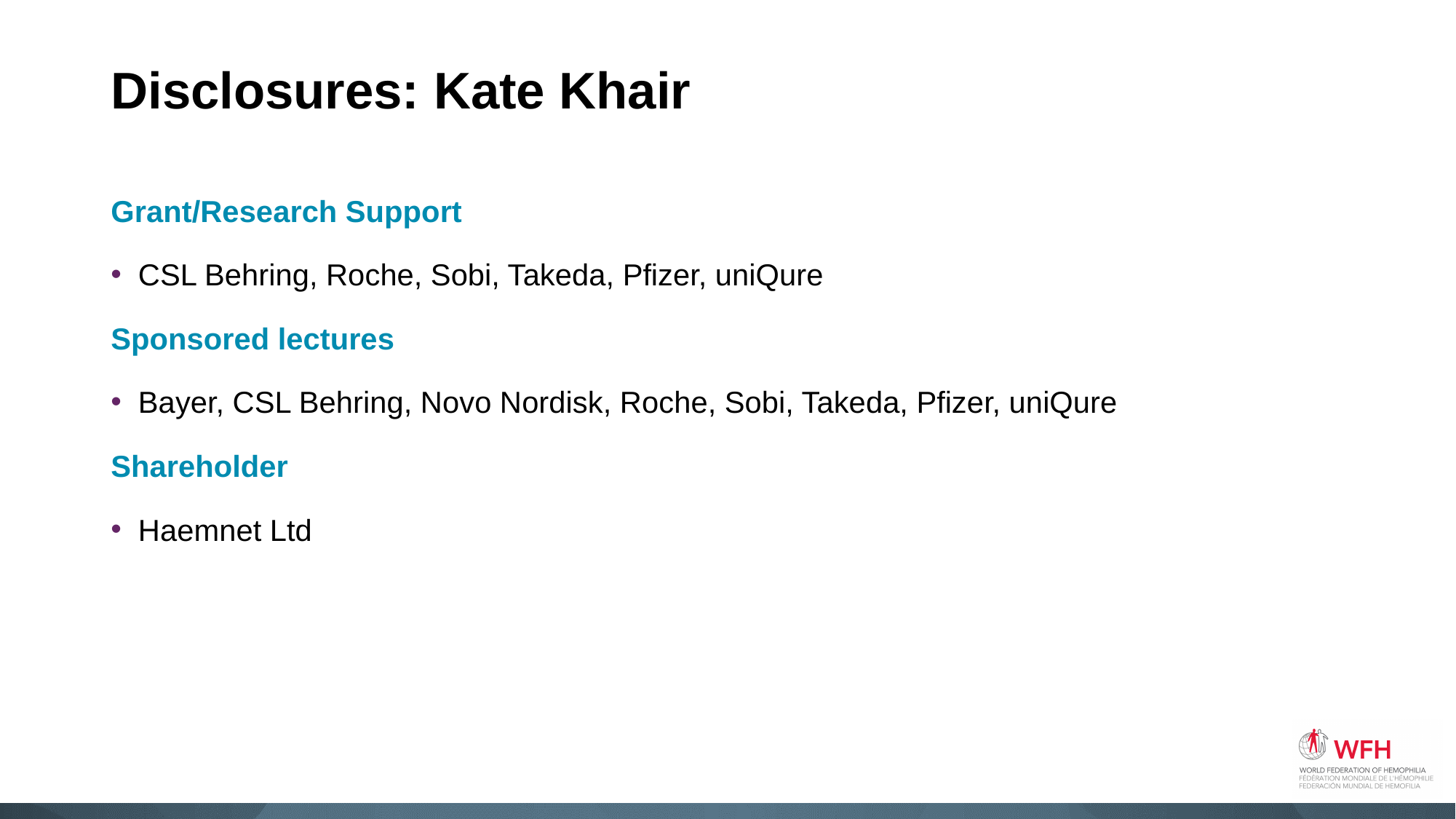

# Disclosures: Kate Khair
Grant/Research Support
CSL Behring, Roche, Sobi, Takeda, Pfizer, uniQure
Sponsored lectures
Bayer, CSL Behring, Novo Nordisk, Roche, Sobi, Takeda, Pfizer, uniQure
Shareholder
Haemnet Ltd